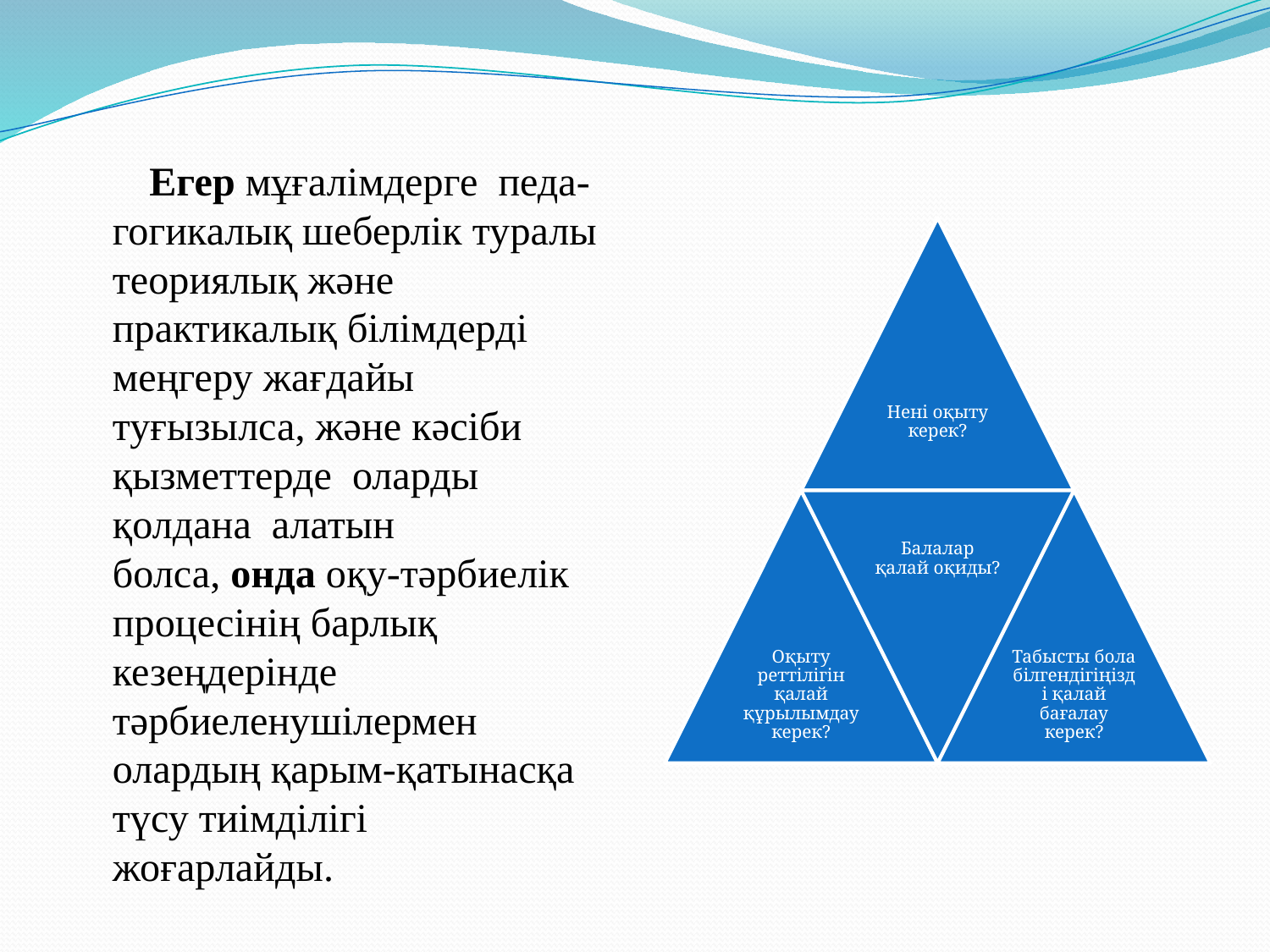

Егер мұғалімдерге  педа-гогикалық шеберлік туралы теориялық және практикалық бiлiмдерді  меңгеру жағдайы туғызылса, және кәсiби қызметтерде  оларды қолдана  алатын болса, онда оқу-тәрбиелiк процесінің барлық кезеңдерiнде тәрбиеленушiлермен олардың қарым-қатынасқа түсу тиiмдiлiгі         жоғарлайды.
Нені оқыту керек?
Оқыту реттілігін қалай құрылымдау керек?
Балалар қалай оқиды?
Табысты бола білгендігіңізді қалай бағалау керек?